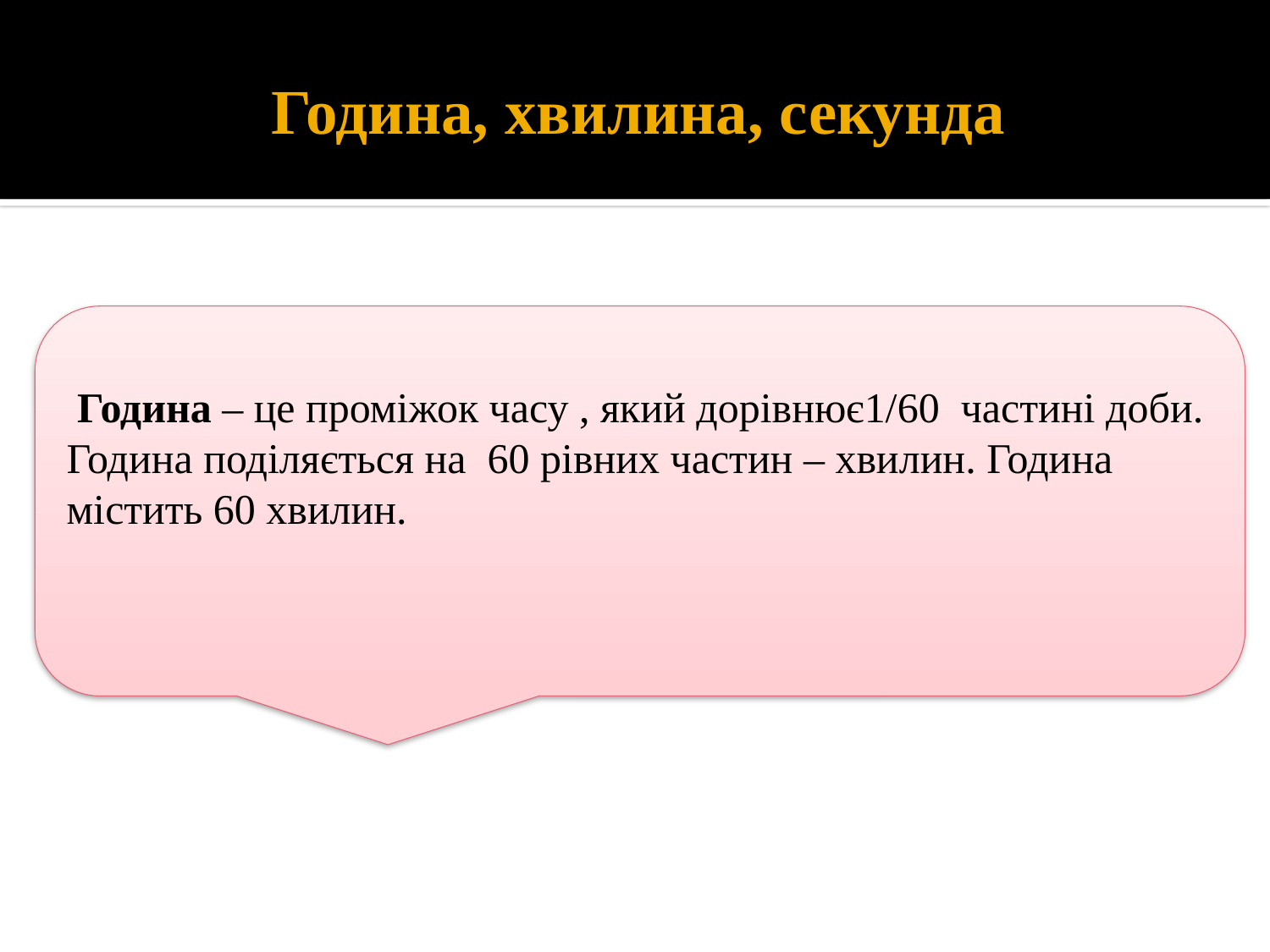

# Година, хвилина, секунда
 Година – це проміжок часу , який дорівнює1/60  частині доби. Година поділяється на  60 рівних частин – хвилин. Година містить 60 хвилин.